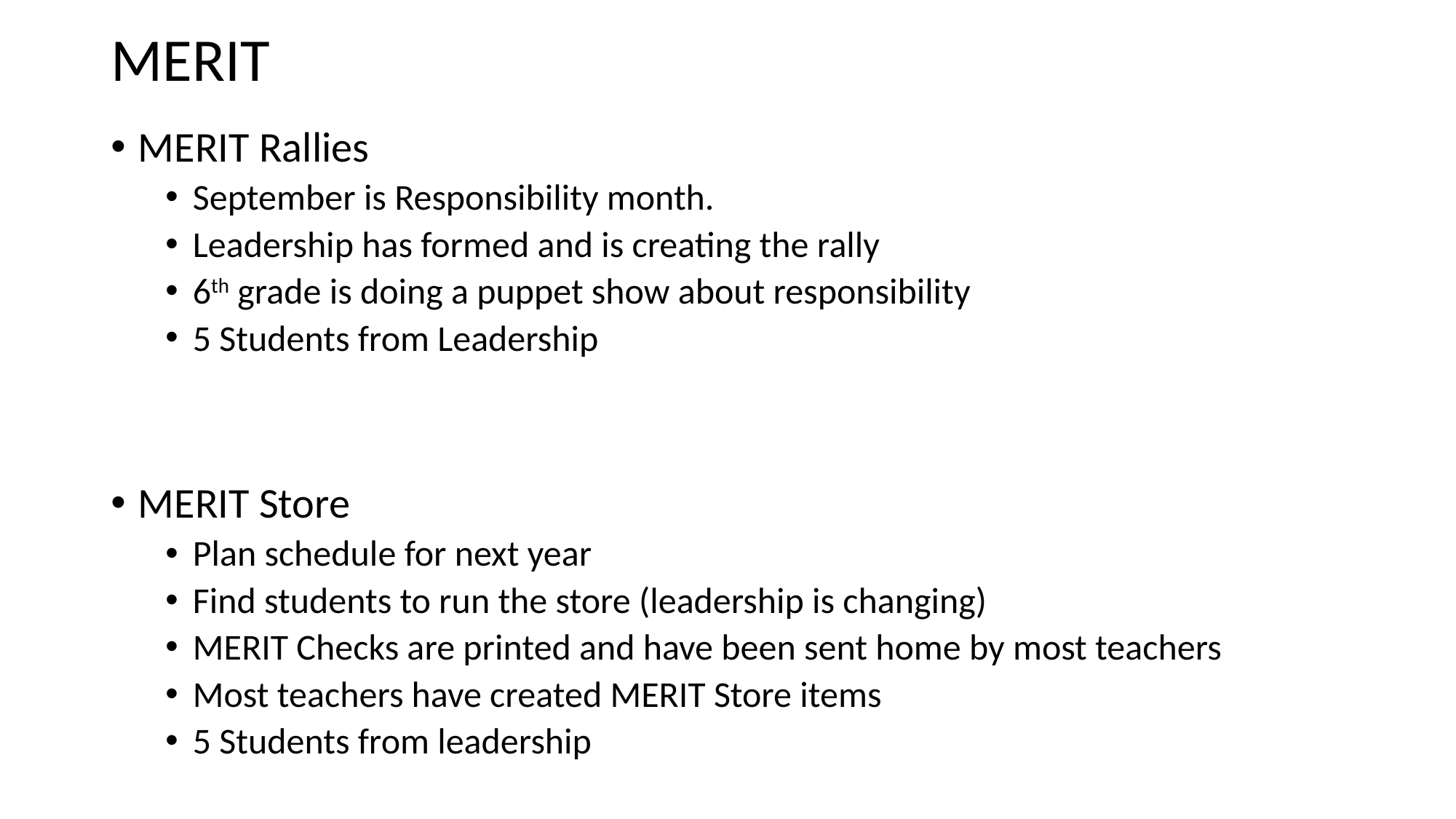

# MERIT
MERIT Rallies
September is Responsibility month.
Leadership has formed and is creating the rally
6th grade is doing a puppet show about responsibility
5 Students from Leadership

MERIT Store
Plan schedule for next year
Find students to run the store (leadership is changing)
MERIT Checks are printed and have been sent home by most teachers
Most teachers have created MERIT Store items
5 Students from leadership